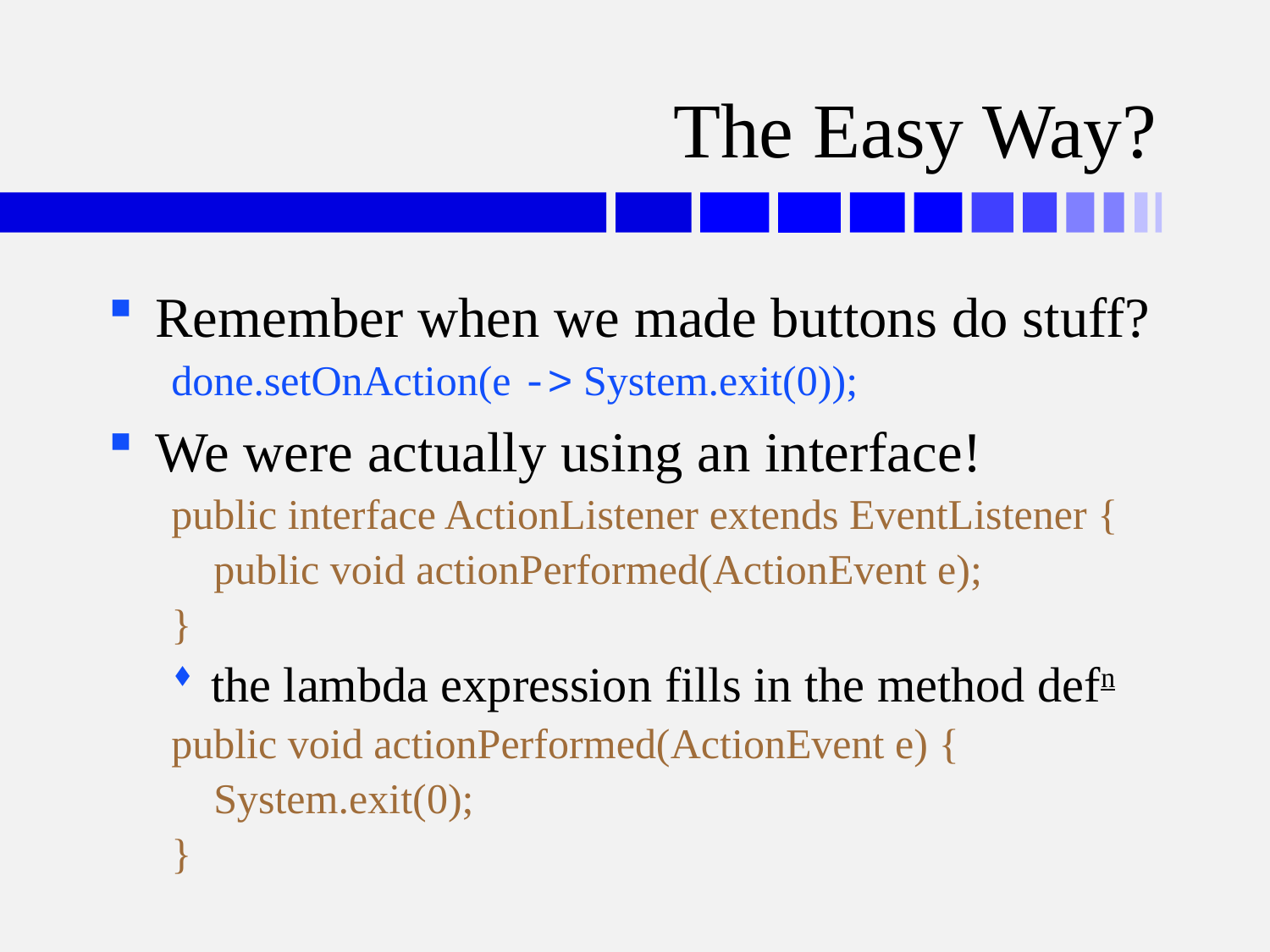

# The Easy Way?
Remember when we made buttons do stuff?
done.setOnAction(e -> System.exit(0));
We were actually using an interface!
public interface ActionListener extends EventListener {
    public void actionPerformed(ActionEvent e);
}
the lambda expression fills in the method defn
public void actionPerformed(ActionEvent e) {
    System.exit(0);
}